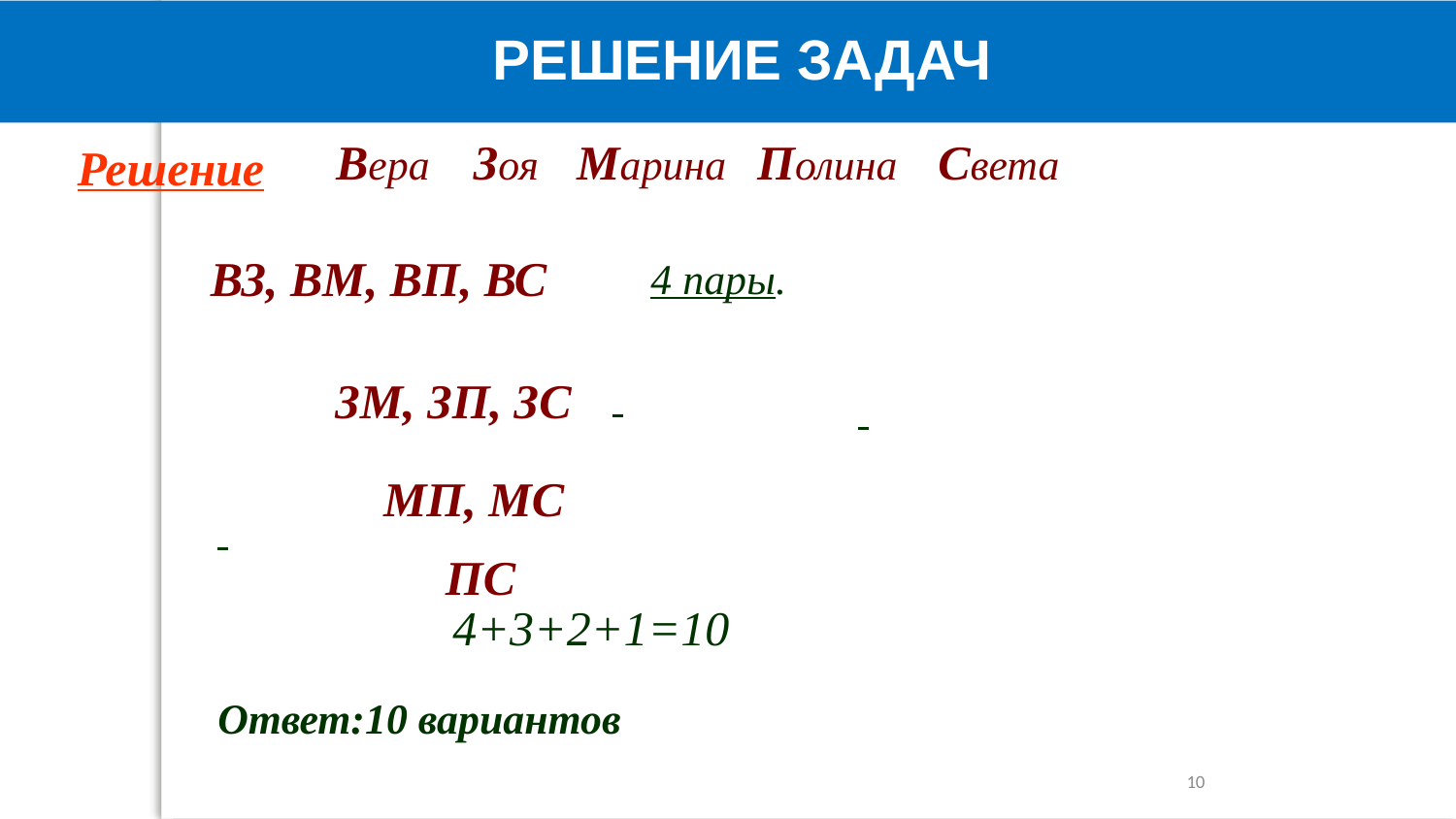

РЕШЕНИЕ ЗАДАЧ
Вера
Зоя
Марина
Полина
Света
Решение

ВЗ, ВМ, ВП, ВС
  4 пары.

ЗМ, ЗП, ЗС

МП, МС

ПС
                      4+3+2+1=10
Ответ:10 вариантов

10